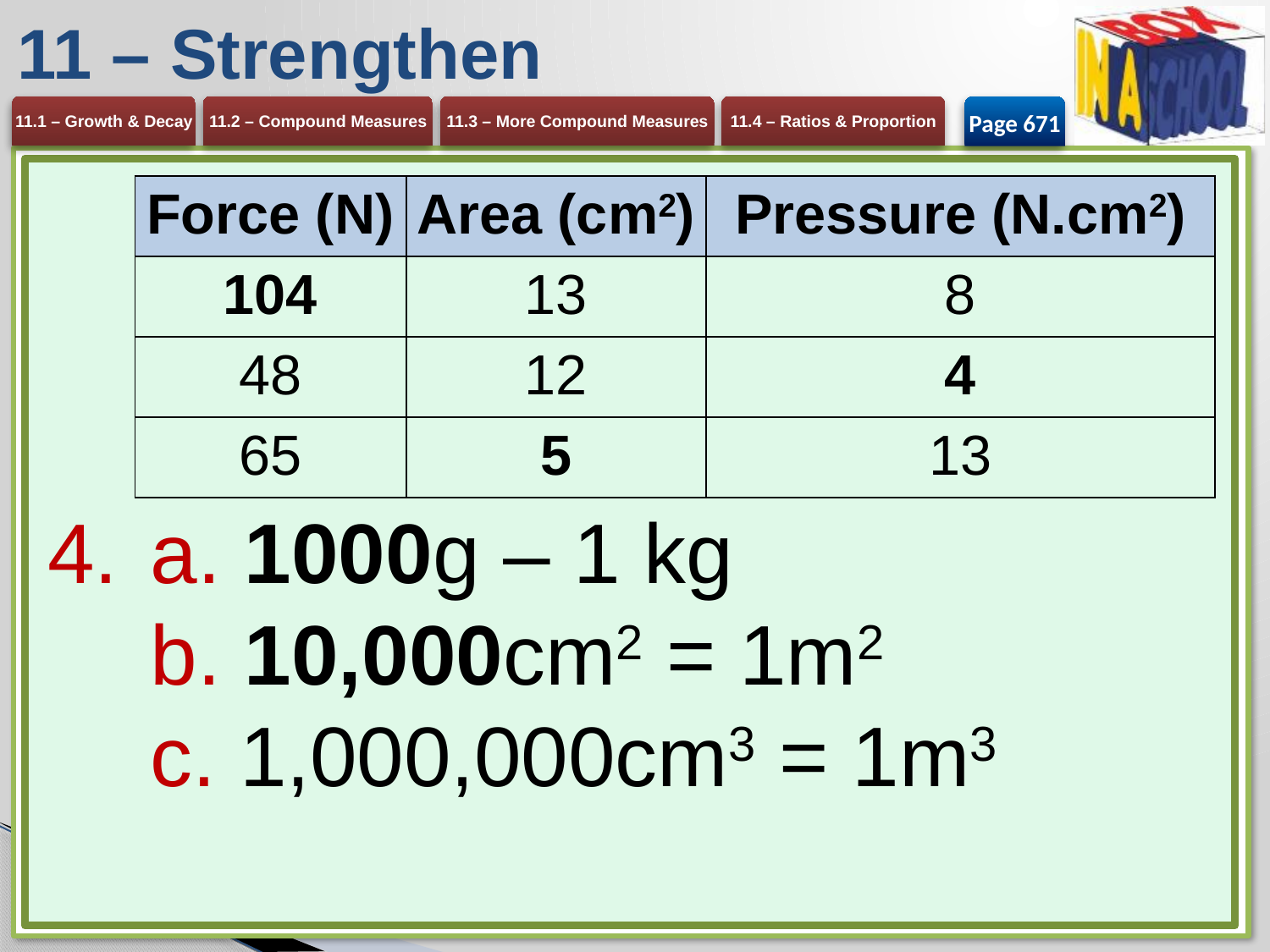

# 11 – Strengthen
Page 671

a. 1000g – 1 kg
b. 10,000cm2 = 1m2
c. 1,000,000cm3 = 1m3
| Force (N) | Area (cm2) | Pressure (N.cm2) |
| --- | --- | --- |
| 104 | 13 | 8 |
| 48 | 12 | 4 |
| 65 | 5 | 13 |